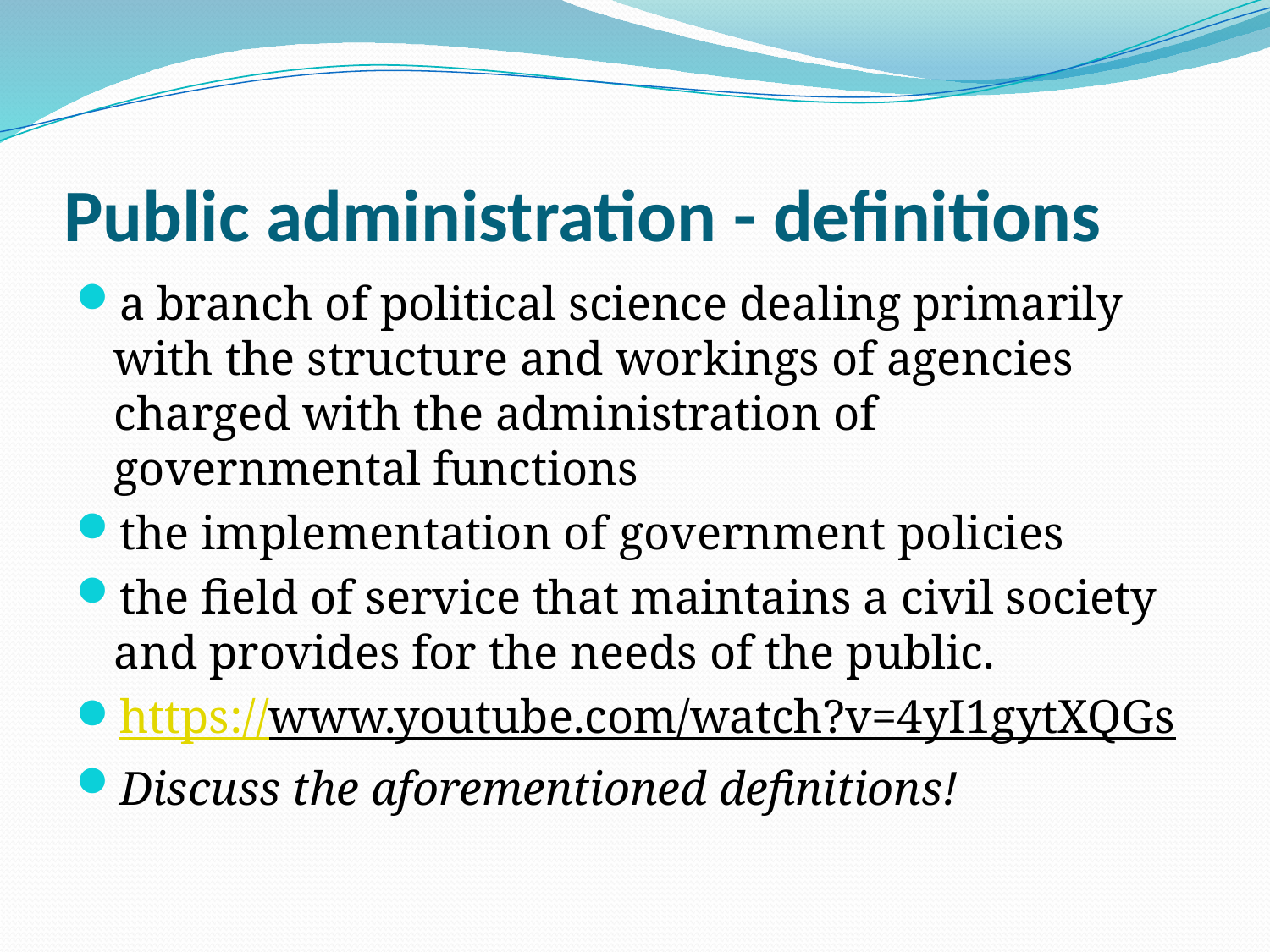

# Public administration - definitions
a branch of political science dealing primarily with the structure and workings of agencies charged with the administration of governmental functions
the implementation of government policies
the field of service that maintains a civil society and provides for the needs of the public.
https://www.youtube.com/watch?v=4yI1gytXQGs
Discuss the aforementioned definitions!